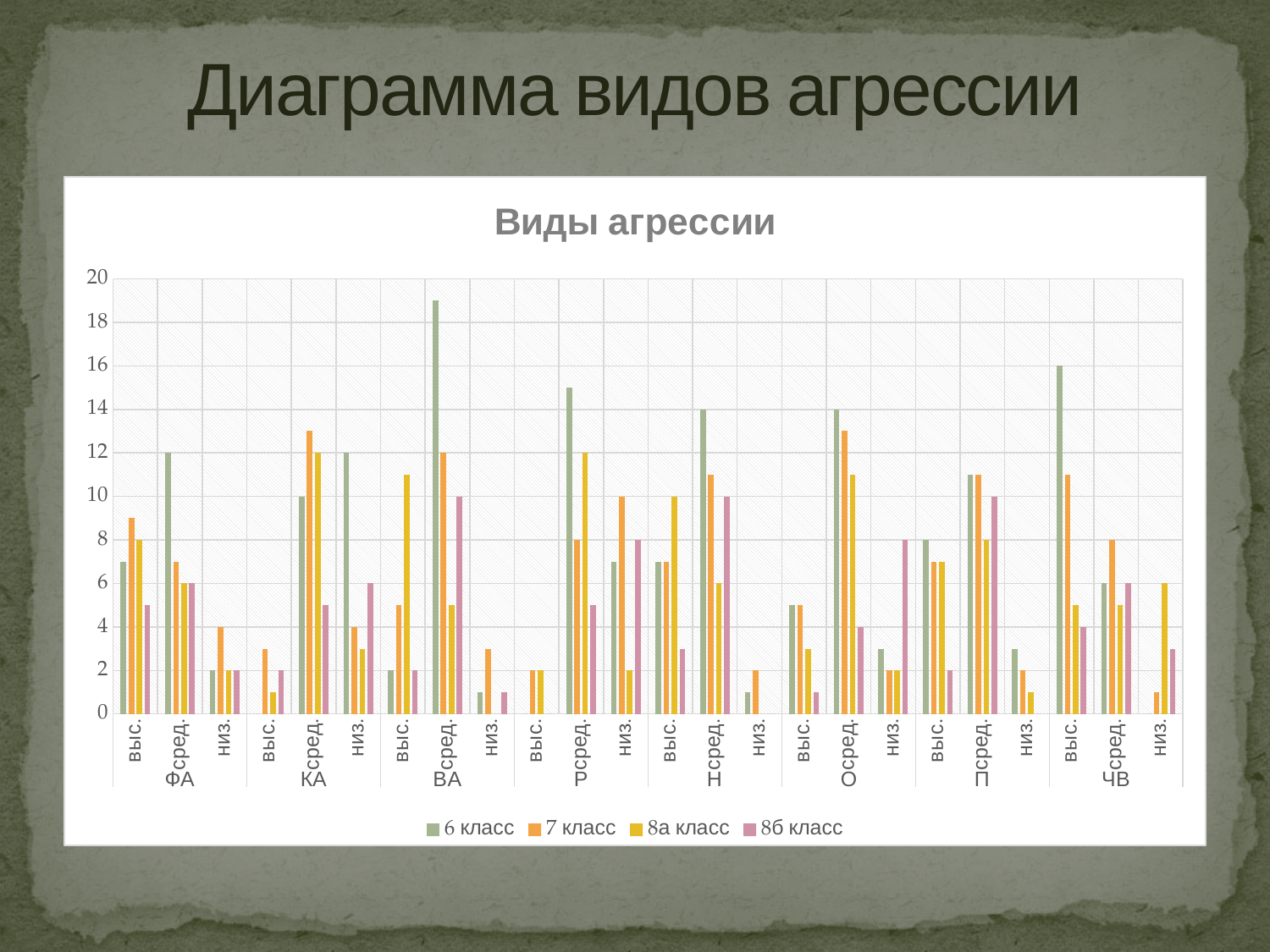

# Диаграмма видов агрессии

### Chart: Виды агрессии

| Category | 6 класс | 7 класс | 8а класс | 8б класс |
|---|---|---|---|---|
| выс. | 7.0 | 9.0 | 8.0 | 5.0 |
| сред. | 12.0 | 7.0 | 6.0 | 6.0 |
| низ. | 2.0 | 4.0 | 2.0 | 2.0 |
| выс. | 0.0 | 3.0 | 1.0 | 2.0 |
| сред. | 10.0 | 13.0 | 12.0 | 5.0 |
| низ. | 12.0 | 4.0 | 3.0 | 6.0 |
| выс. | 2.0 | 5.0 | 11.0 | 2.0 |
| сред. | 19.0 | 12.0 | 5.0 | 10.0 |
| низ. | 1.0 | 3.0 | 0.0 | 1.0 |
| выс. | 0.0 | 2.0 | 2.0 | 0.0 |
| сред. | 15.0 | 8.0 | 12.0 | 5.0 |
| низ. | 7.0 | 10.0 | 2.0 | 8.0 |
| выс. | 7.0 | 7.0 | 10.0 | 3.0 |
| сред. | 14.0 | 11.0 | 6.0 | 10.0 |
| низ. | 1.0 | 2.0 | 0.0 | 0.0 |
| выс. | 5.0 | 5.0 | 3.0 | 1.0 |
| сред. | 14.0 | 13.0 | 11.0 | 4.0 |
| низ. | 3.0 | 2.0 | 2.0 | 8.0 |
| выс. | 8.0 | 7.0 | 7.0 | 2.0 |
| сред. | 11.0 | 11.0 | 8.0 | 10.0 |
| низ. | 3.0 | 2.0 | 1.0 | 0.0 |
| выс. | 16.0 | 11.0 | 5.0 | 4.0 |
| сред. | 6.0 | 8.0 | 5.0 | 6.0 |
| низ. | 0.0 | 1.0 | 6.0 | 3.0 |